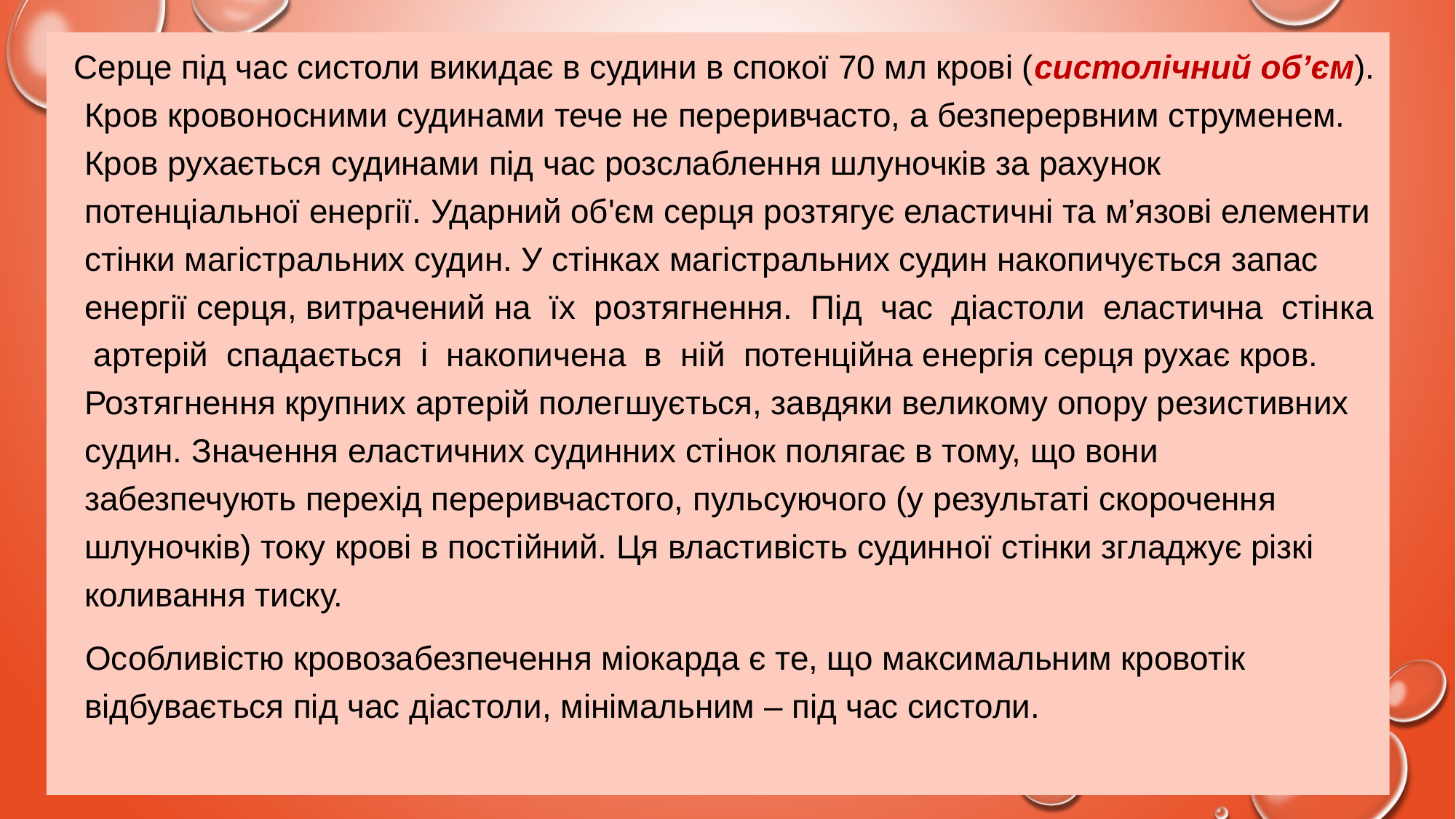

Серце під час систоли викидає в судини в спокої 70 мл крові (систолічний об’єм). Кров кровоносними судинами тече не переривчасто, а безперервним струменем.  Кров рухається судинами під час розслаблення шлуночків за рахунок потенціальної енергії. Ударний об'єм серця розтягує еластичні та м’язові елементи стінки магістральних судин. У стінках магістральних судин накопичується запас енергії серця, витрачений на  їх  розтягнення.  Під  час  діастоли  еластична  стінка  артерій  спадається  і  накопичена  в  ній  потенційна енергія серця рухає кров. Розтягнення крупних артерій полегшується, завдяки великому опору резистивних судин. Значення еластичних судинних стінок полягає в тому, що вони забезпечують перехід переривчастого, пульсуючого (у результаті скорочення шлуночків) току крові в постійний. Ця властивість судинної стінки згладжує різкі коливання тиску.
   Особливістю кровозабезпечення міокарда є те, що максимальним кровотік відбувається під час діастоли, мінімальним – під час систоли.